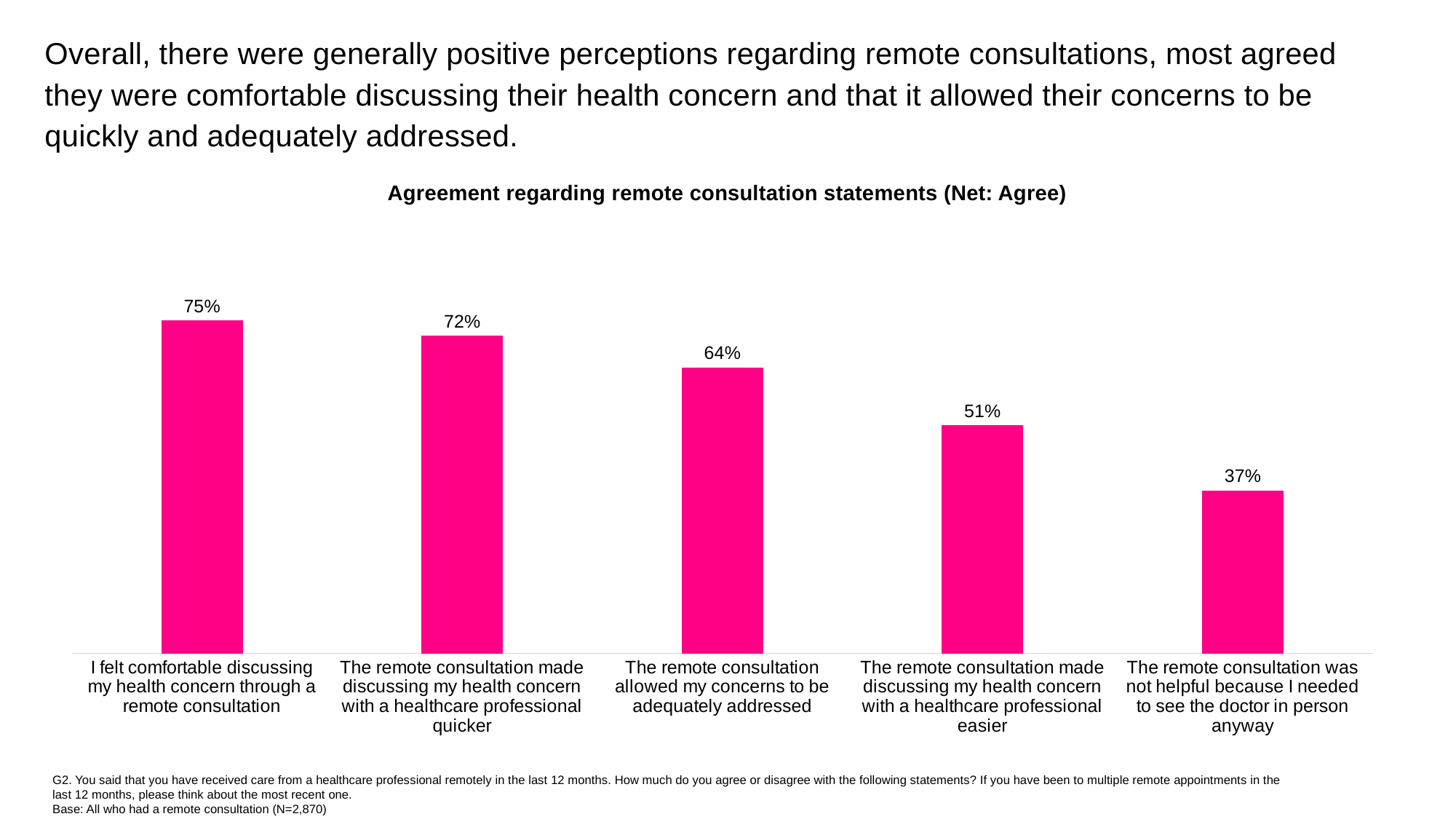

Overall, there were generally positive perceptions regarding remote consultations, most agreed they were comfortable discussing their health concern and that it allowed their concerns to be quickly and adequately addressed.
Agreement regarding remote consultation statements (Net: Agree)

### Chart

| Category | Nov-24 |
|---|---|
| I felt comfortable discussing my health concern through a remote consultation | 0.7481 |
| The remote consultation made discussing my health concern with a healthcare professional quicker | 0.715 |
| The remote consultation allowed my concerns to be adequately addressed | 0.6431 |
| The remote consultation made discussing my health concern with a healthcare professional easier | 0.5138 |
| The remote consultation was not helpful because I needed to see the doctor in person anyway | 0.3666 |
G2. You said that you have received care from a healthcare professional remotely in the last 12 months. How much do you agree or disagree with the following statements? If you have been to multiple remote appointments in the last 12 months, please think about the most recent one.
Base: All who had a remote consultation (N=2,870)